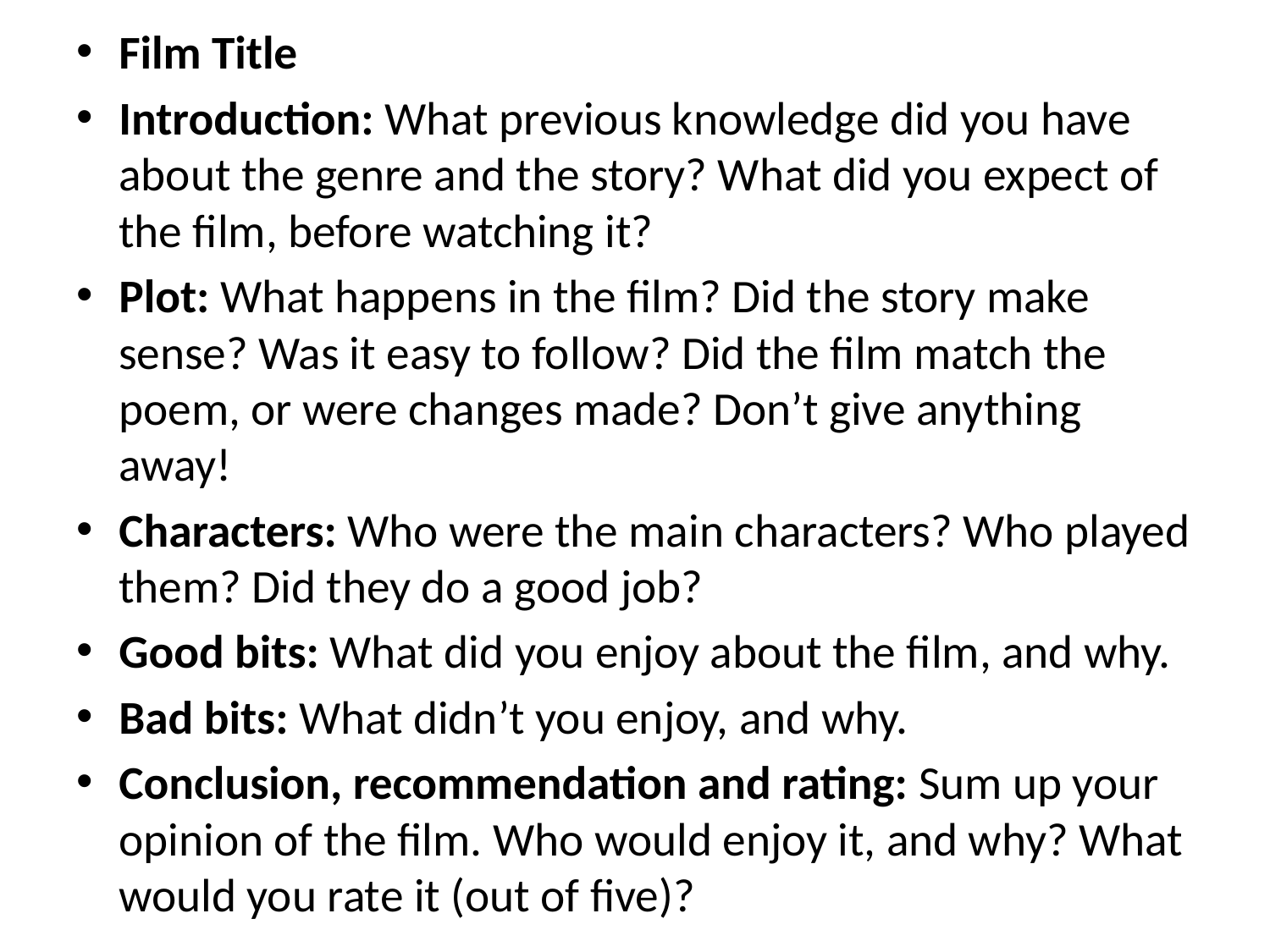

Film Title
Introduction: What previous knowledge did you have about the genre and the story? What did you expect of the film, before watching it?
Plot: What happens in the film? Did the story make sense? Was it easy to follow? Did the film match the poem, or were changes made? Don’t give anything away!
Characters: Who were the main characters? Who played them? Did they do a good job?
Good bits: What did you enjoy about the film, and why.
Bad bits: What didn’t you enjoy, and why.
Conclusion, recommendation and rating: Sum up your opinion of the film. Who would enjoy it, and why? What would you rate it (out of five)?